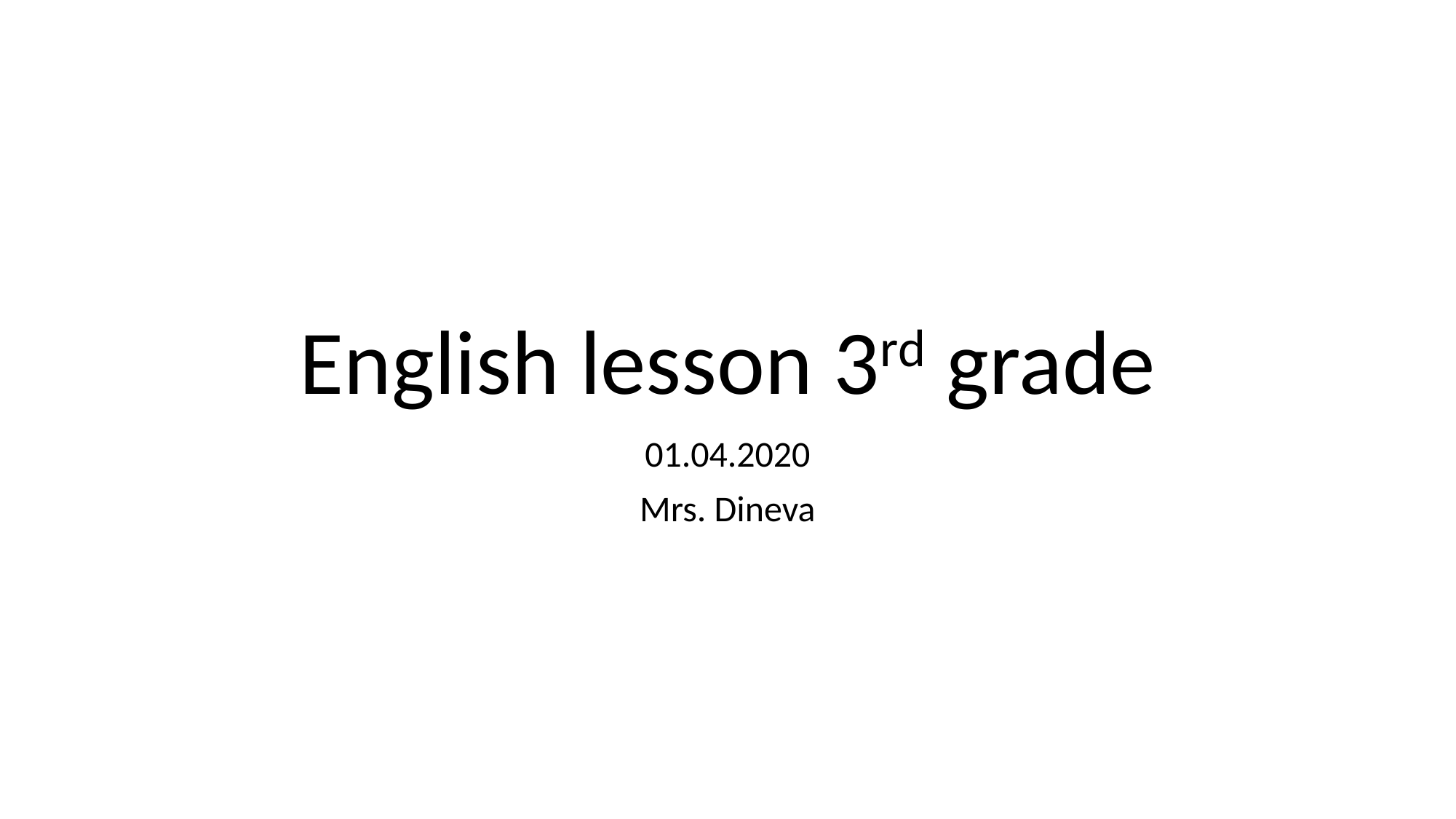

# English lesson 3rd grade
01.04.2020
Mrs. Dineva